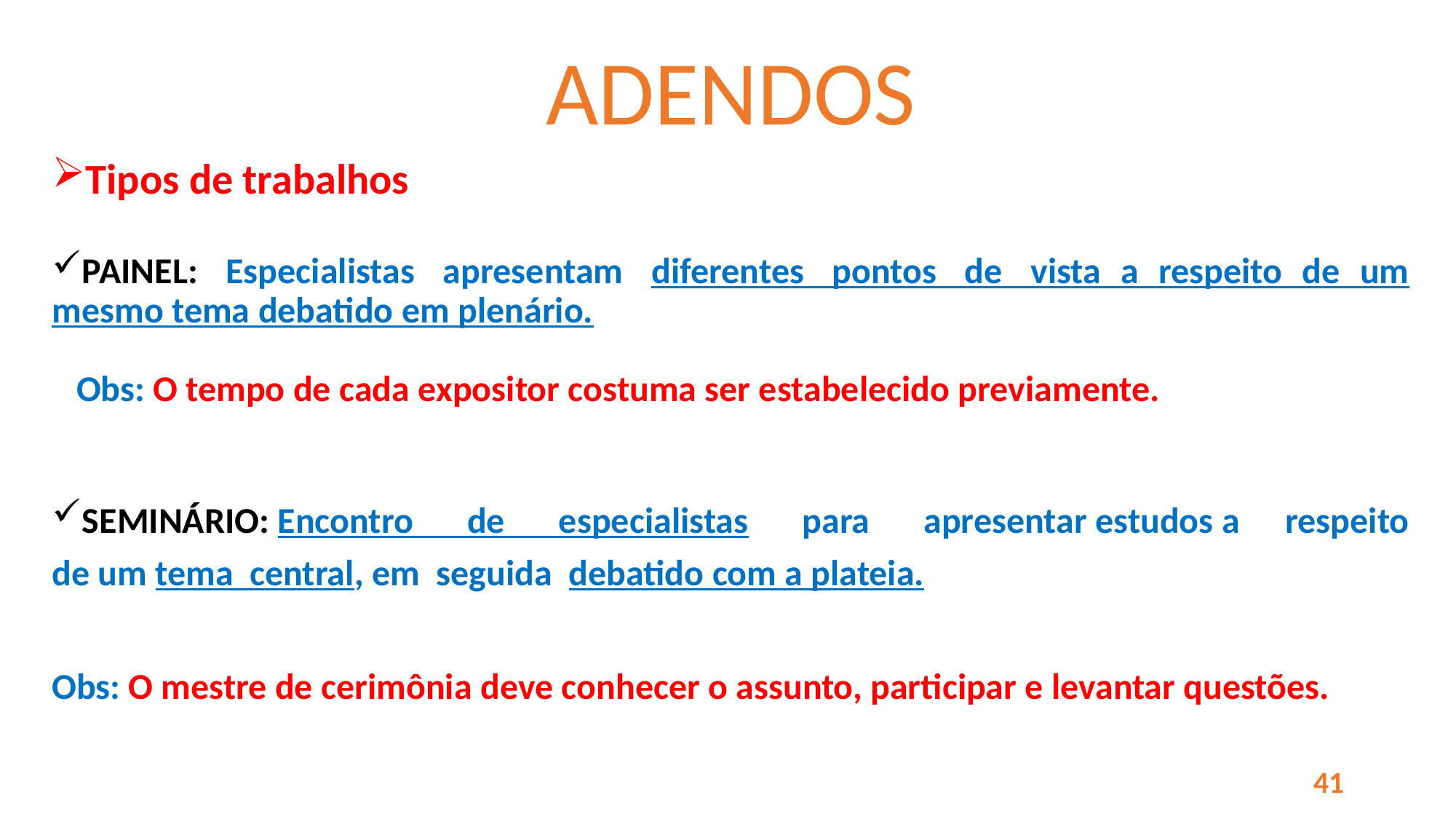

# ADENDOS
Tipos de trabalhos

PAINEL:  Especialistas  apresentam  diferentes  pontos  de  vista a respeito de um mesmo tema debatido em plenário.

   Obs: O tempo de cada expositor costuma ser estabelecido previamente.

SEMINÁRIO: Encontro  de  especialistas  para  apresentar estudos a respeito de um tema  central, em  seguida  debatido com a plateia.

Obs: O mestre de cerimônia deve conhecer o assunto, participar e levantar questões.

41